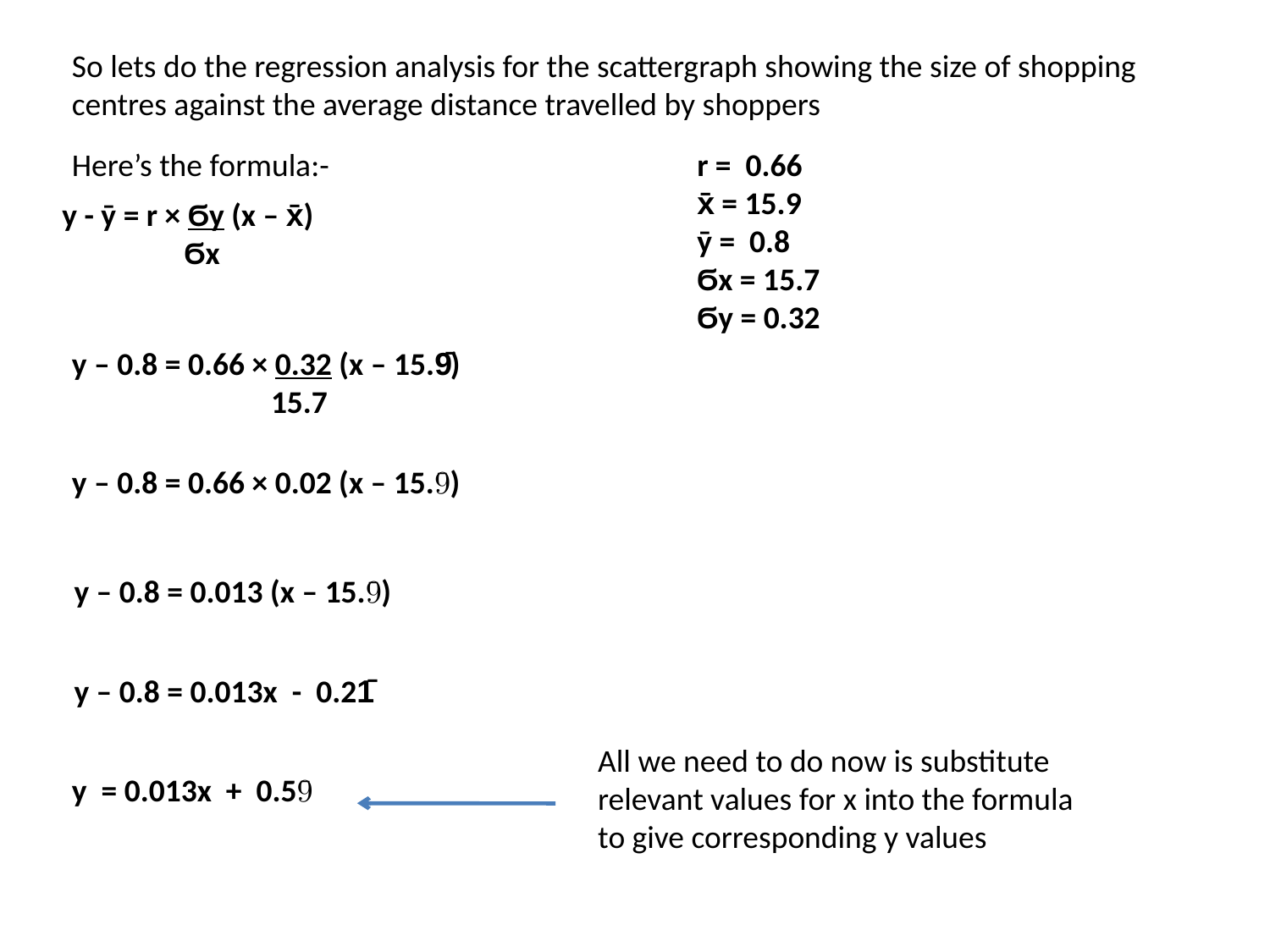

So lets do the regression analysis for the scattergraph showing the size of shopping centres against the average distance travelled by shoppers
Here’s the formula:-
r =  0.66
x̄ = 15.9
ȳ =  0.8
Ϭx = 15.7
Ϭy = 0.32

y - ȳ = r × Ϭy (x – x̄)
                 Ϭx
y – 0.8 = 0.66 × 0.32 (x – 15.9̄)
	          15.7

y – 0.8 = 0.66 × 0.02 (x – 15.9̄)

y – 0.8 = 0.013 (x – 15.9̄)
y – 0.8 = 0.013x  -  0.21̄
All we need to do now is substitute relevant values for x into the formula to give corresponding y values
y  = 0.013x  +  0.59̄